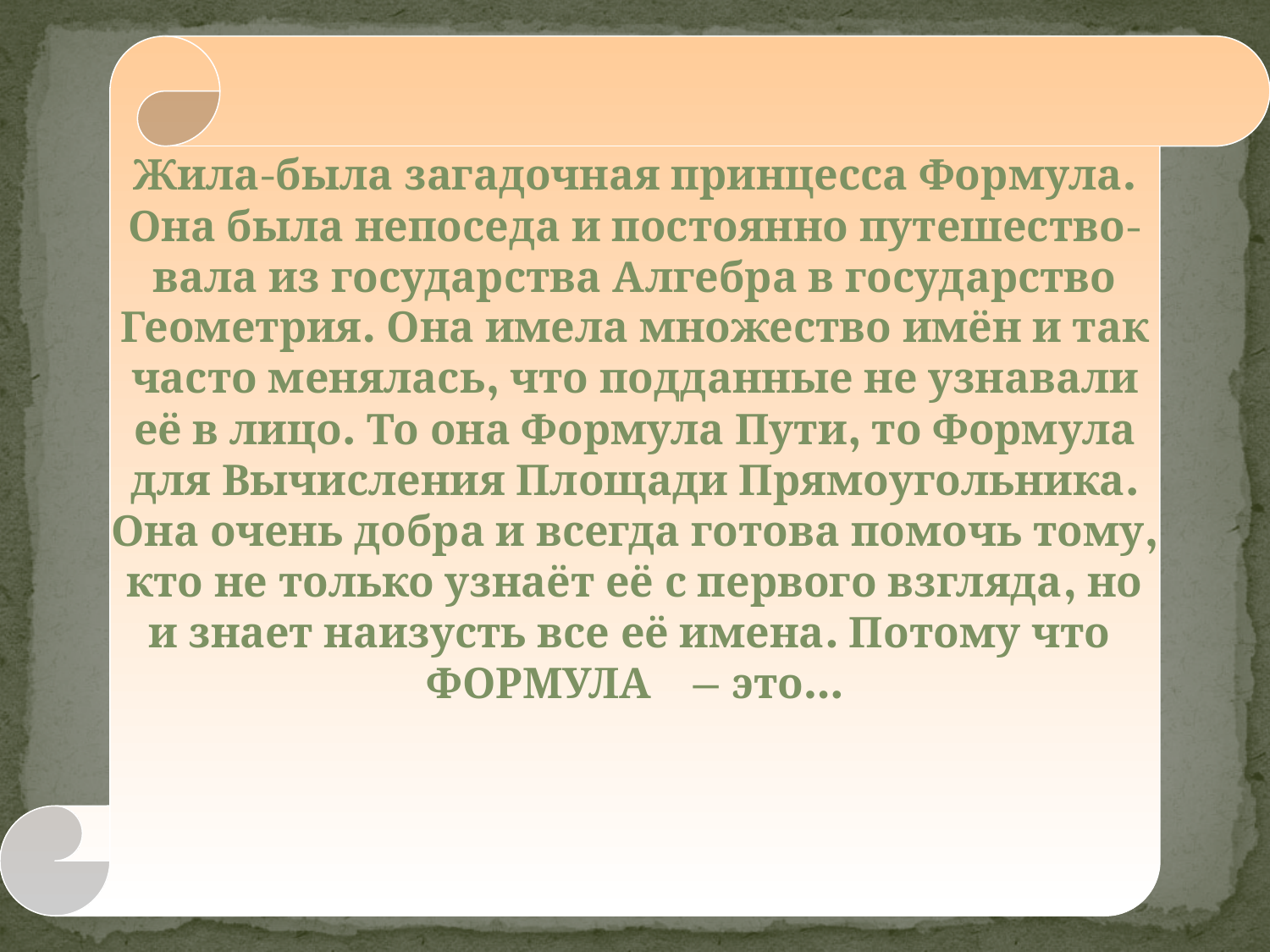

Жила-была загадочная принцесса Формула.
Она была непоседа и постоянно путешество-
вала из государства Алгебра в государство
Геометрия. Она имела множество имён и так
часто менялась, что подданные не узнавали
её в лицо. То она Формула Пути, то Формула
для Вычисления Площади Прямоугольника.
Она очень добра и всегда готова помочь тому,
кто не только узнаёт её с первого взгляда, но
и знает наизусть все её имена. Потому что
ФОРМУЛА	 – это…